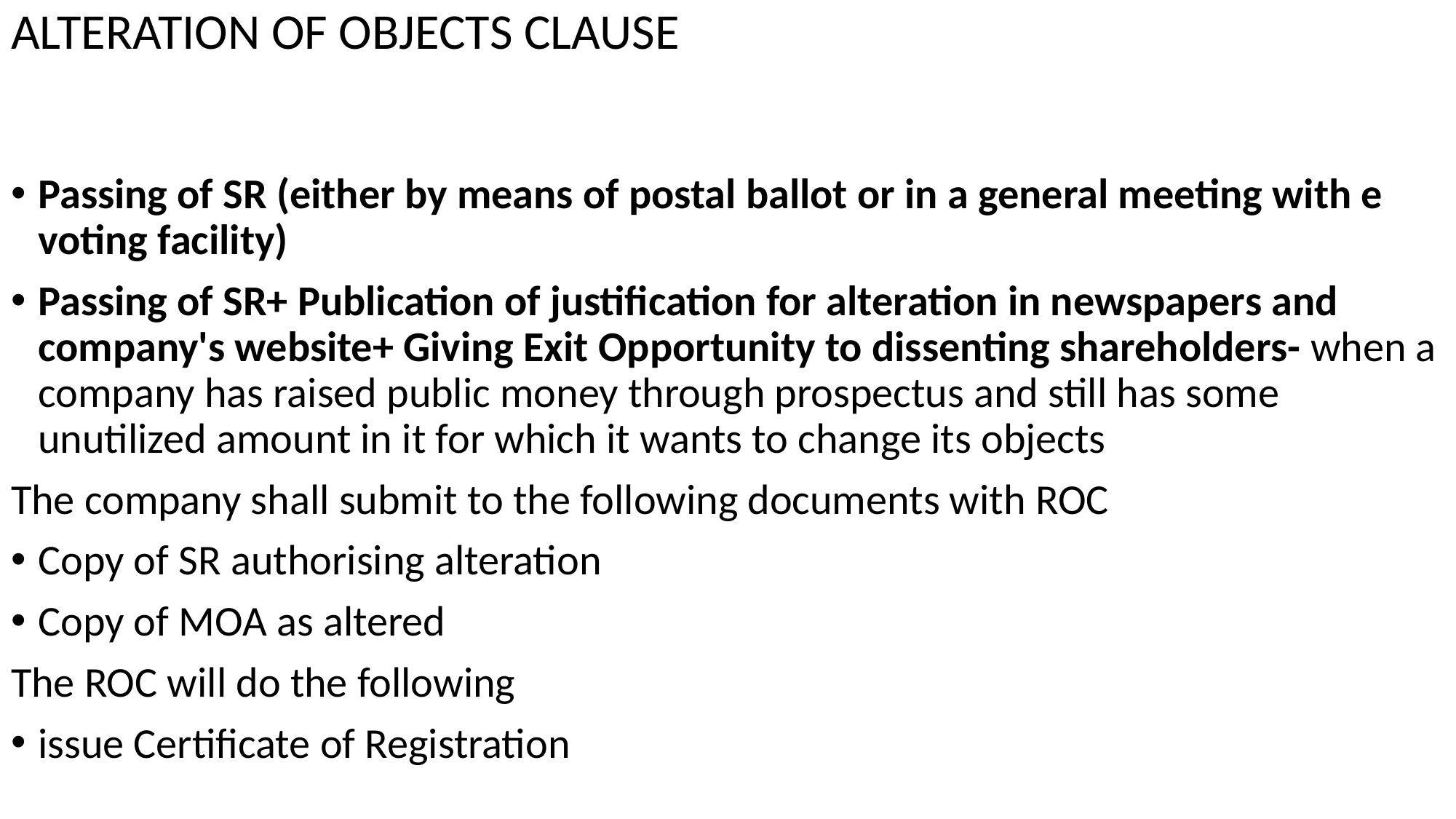

# ALTERATION OF OBJECTS CLAUSE
Passing of SR (either by means of postal ballot or in a general meeting with e voting facility)
Passing of SR+ Publication of justification for alteration in newspapers and company's website+ Giving Exit Opportunity to dissenting shareholders- when a company has raised public money through prospectus and still has some unutilized amount in it for which it wants to change its objects
The company shall submit to the following documents with ROC
Copy of SR authorising alteration
Copy of MOA as altered
The ROC will do the following
issue Certificate of Registration